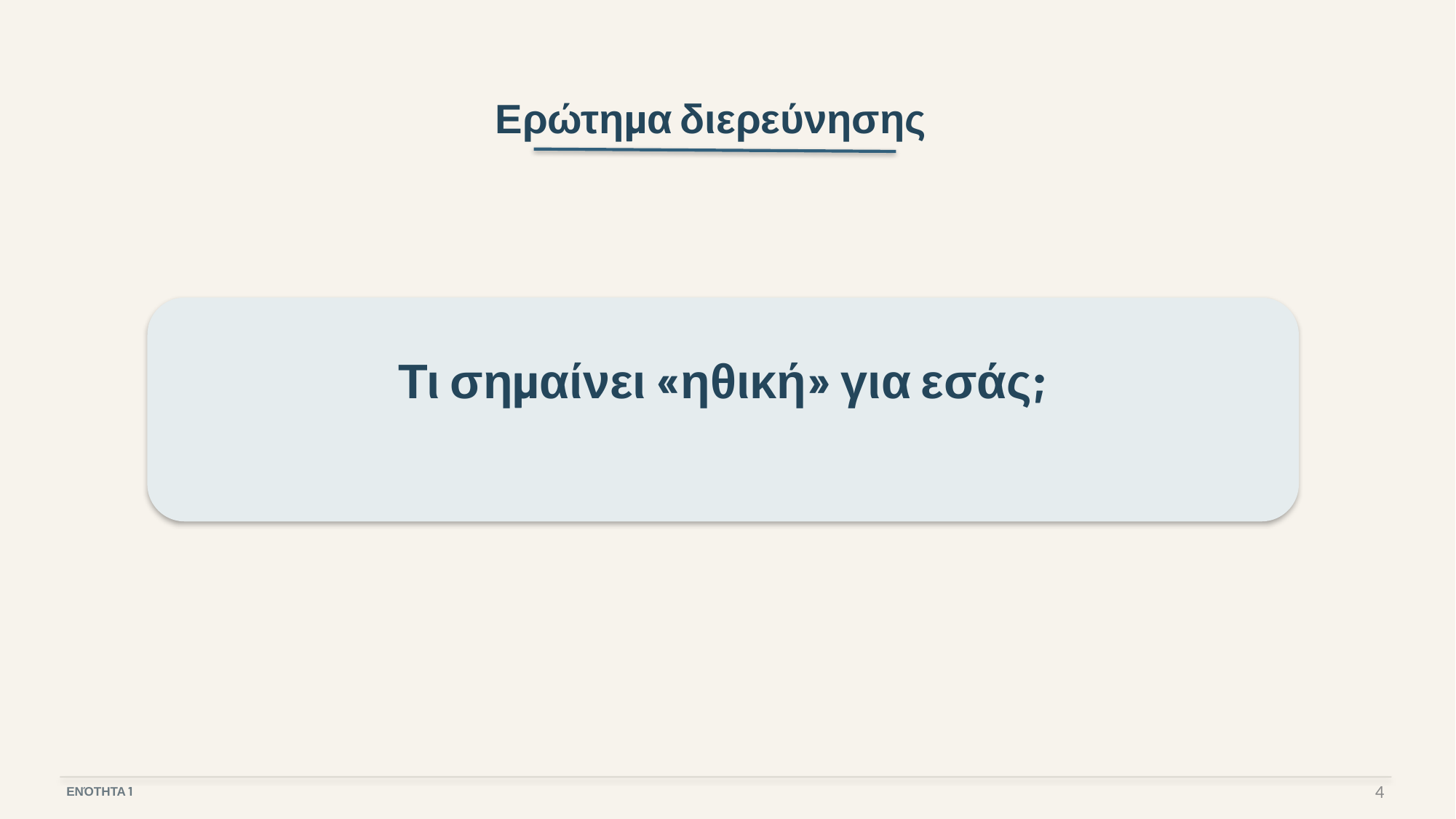

Ερώτημα διερεύνησης

Τι σημαίνει «ηθική» για εσάς;
4

ΕΝΌΤΗΤΑ 1